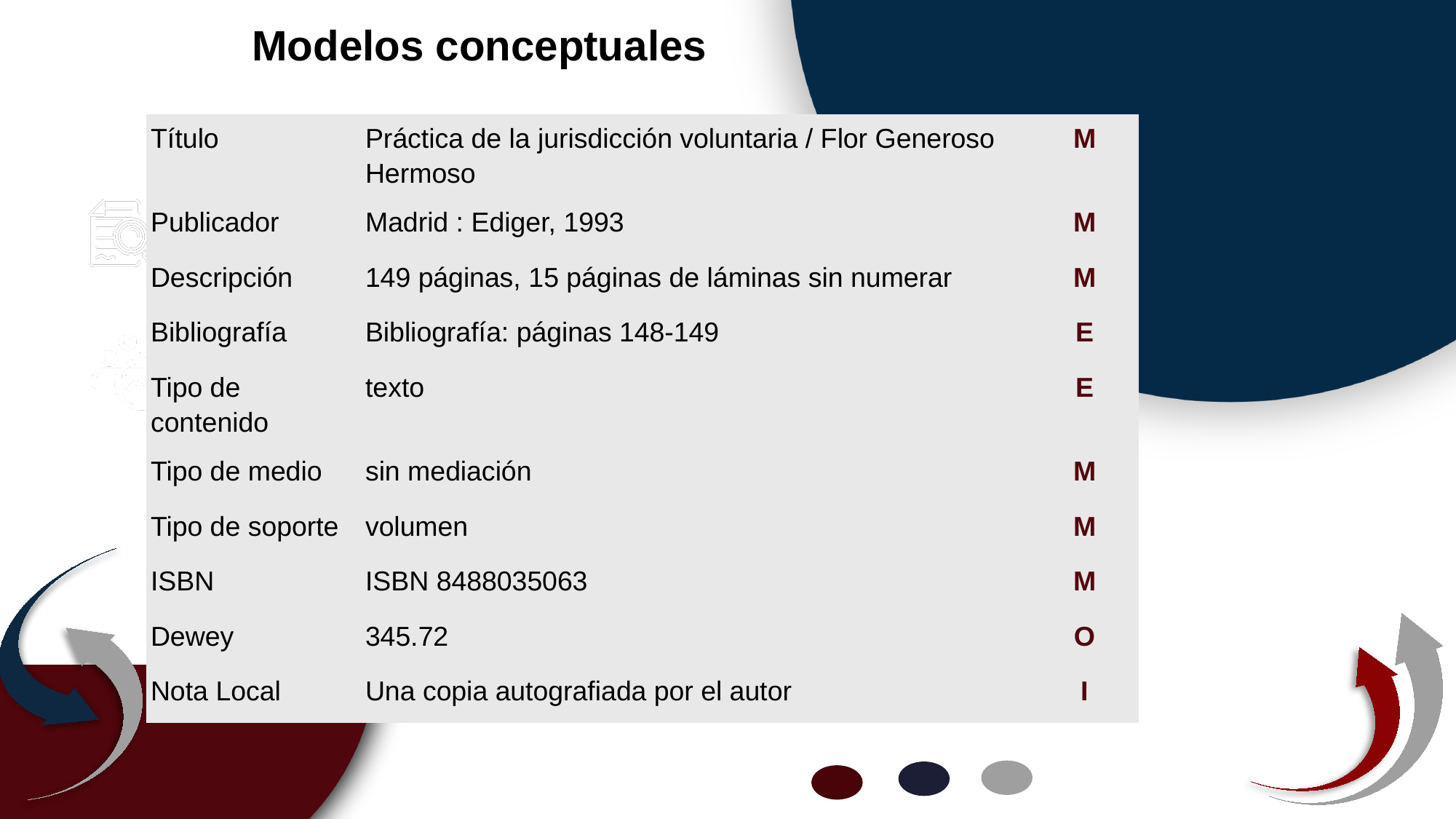

Modelos conceptuales
| Título | Práctica de la jurisdicción voluntaria / Flor Generoso Hermoso | M |
| --- | --- | --- |
| Publicador | Madrid : Ediger, 1993 | M |
| Descripción | 149 páginas, 15 páginas de láminas sin numerar | M |
| Bibliografía | Bibliografía: páginas 148-149 | E |
| Tipo de contenido | texto | E |
| Tipo de medio | sin mediación | M |
| Tipo de soporte | volumen | M |
| ISBN | ISBN 8488035063 | M |
| Dewey | 345.72 | O |
| Nota Local | Una copia autografiada por el autor | I |

                     Modelos conceptuales FR y LR